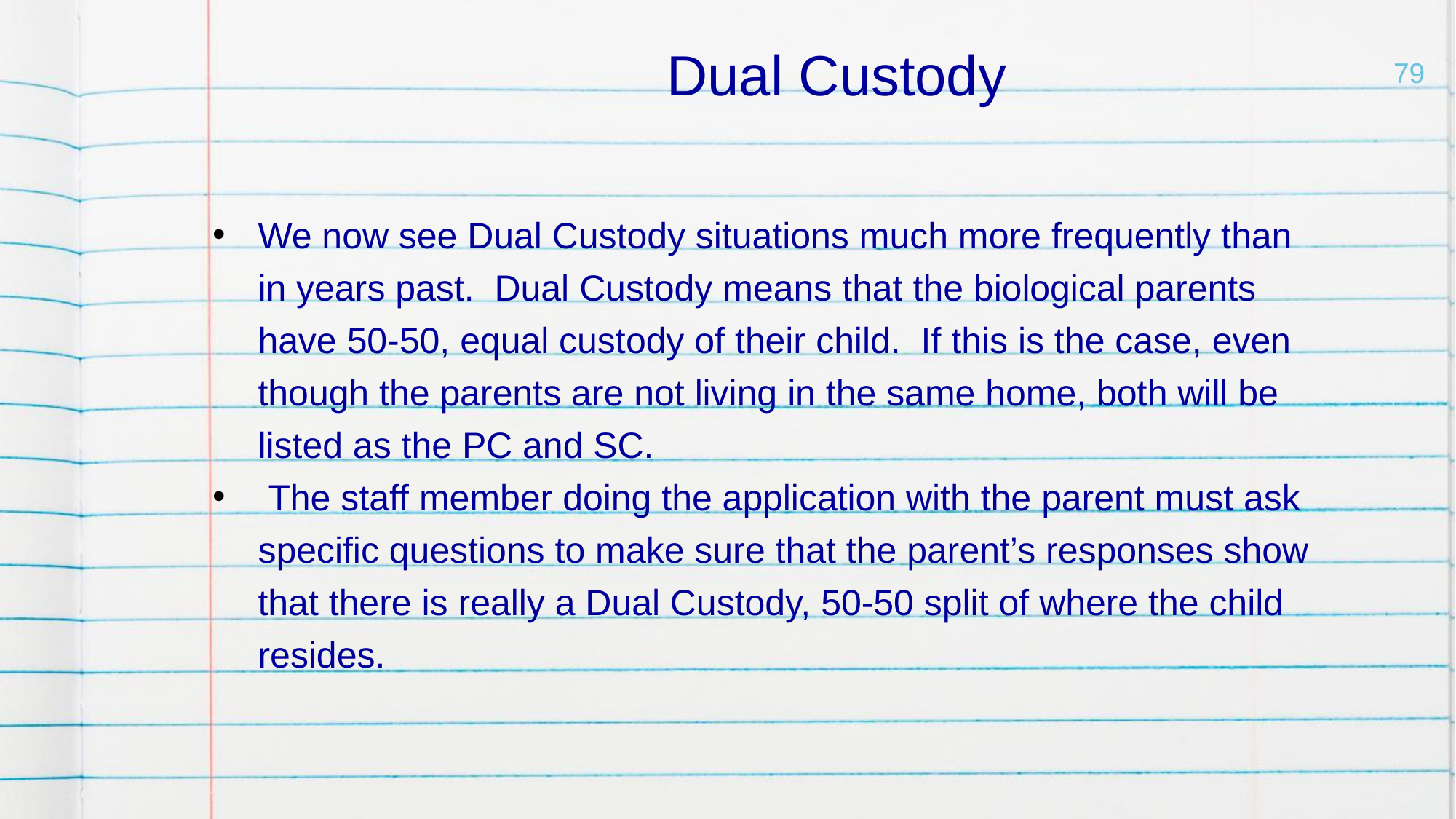

Dual Custody

79
We now see Dual Custody situations much more frequently than in years past.  Dual Custody means that the biological parents have 50-50, equal custody of their child.  If this is the case, even though the parents are not living in the same home, both will be listed as the PC and SC.
 The staff member doing the application with the parent must ask specific questions to make sure that the parent’s responses show that there is really a Dual Custody, 50-50 split of where the child resides.